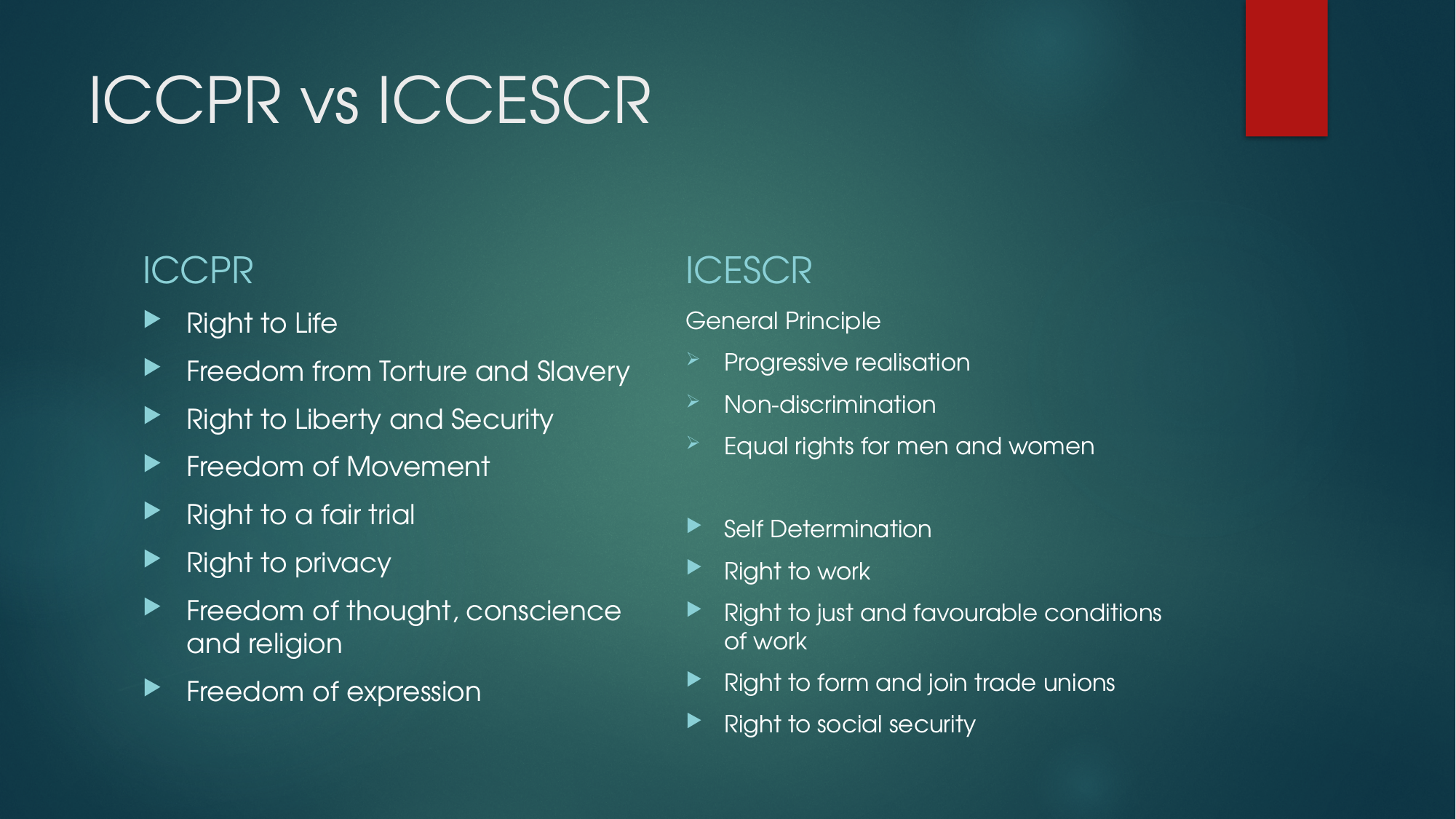

# ICCPR vs ICCESCR
ICCPR
ICESCR
Right to Life
Freedom from Torture and Slavery
Right to Liberty and Security
Freedom of Movement
Right to a fair trial
Right to privacy
Freedom of thought, conscience and religion
Freedom of expression
General Principle
Progressive realisation
Non-discrimination
Equal rights for men and women

Self Determination
Right to work
Right to just and favourable conditions of work
Right to form and join trade unions
Right to social security